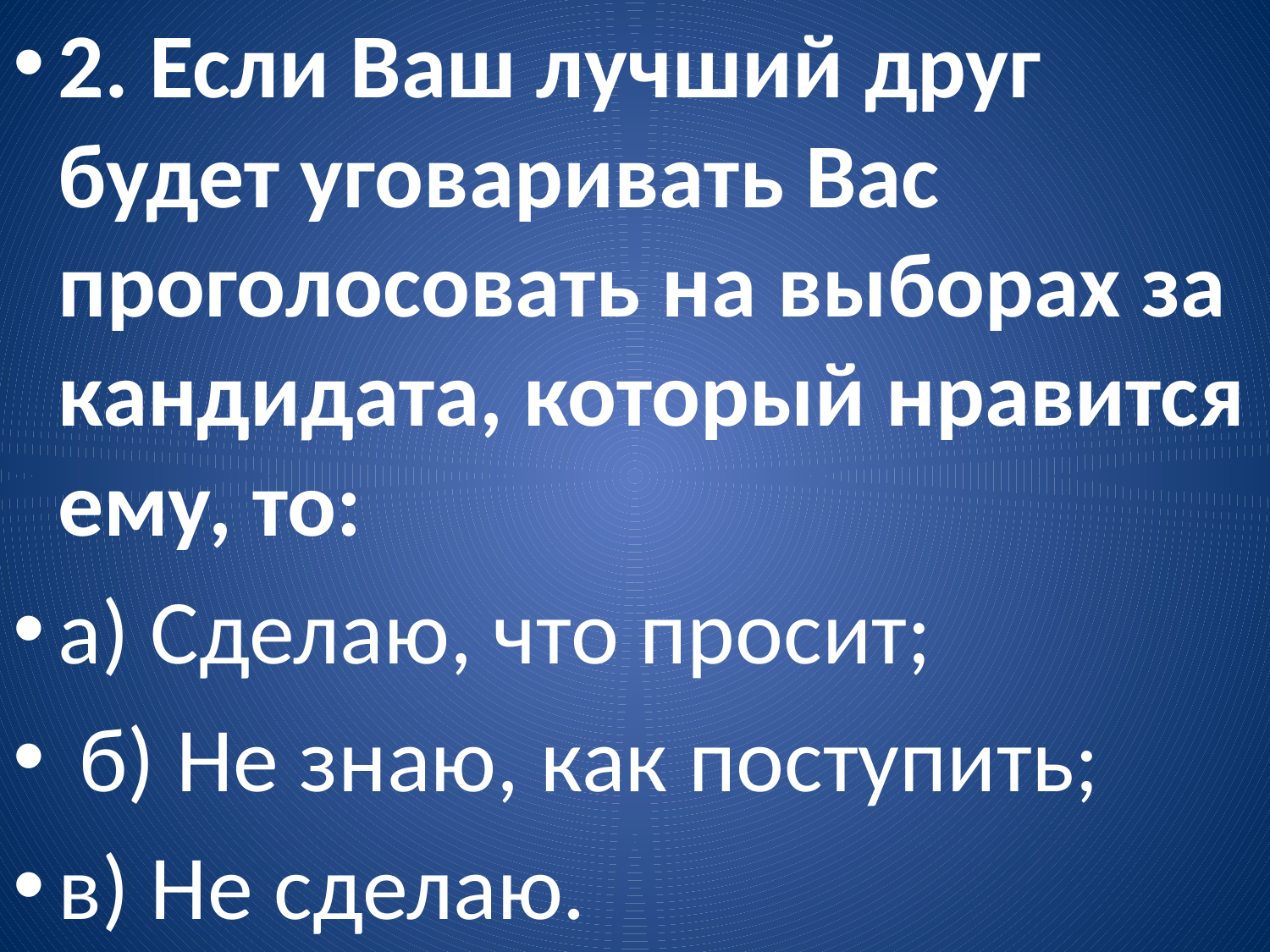

2. Если Ваш лучший друг будет уговаривать Вас проголосовать на выборах за кандидата, который нравится ему, то:
а) Сделаю, что просит;
 б) Не знаю, как поступить;
в) Не сделаю.

#